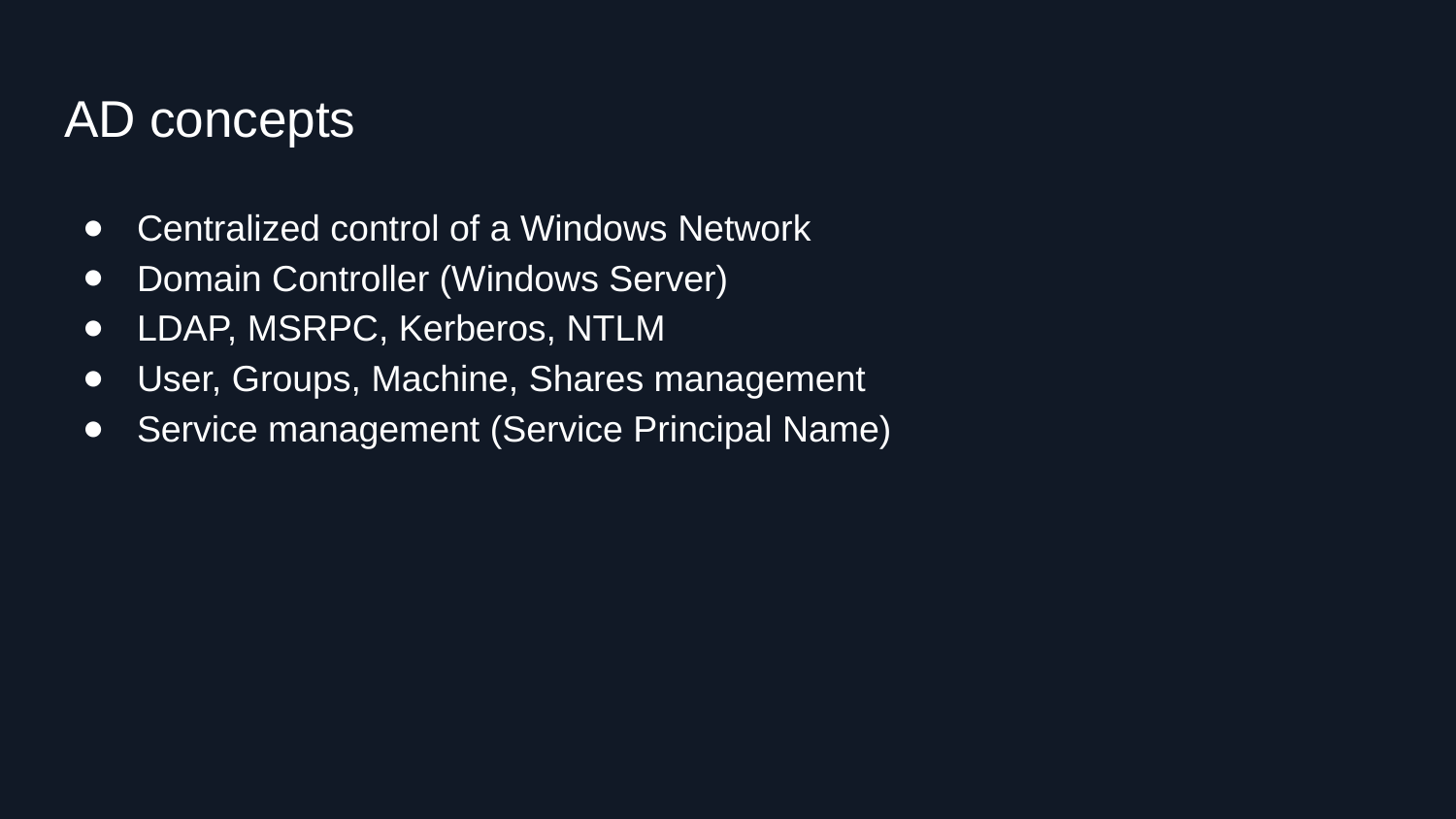

# AD concepts
Centralized control of a Windows Network
Domain Controller (Windows Server)
LDAP, MSRPC, Kerberos, NTLM
User, Groups, Machine, Shares management
Service management (Service Principal Name)